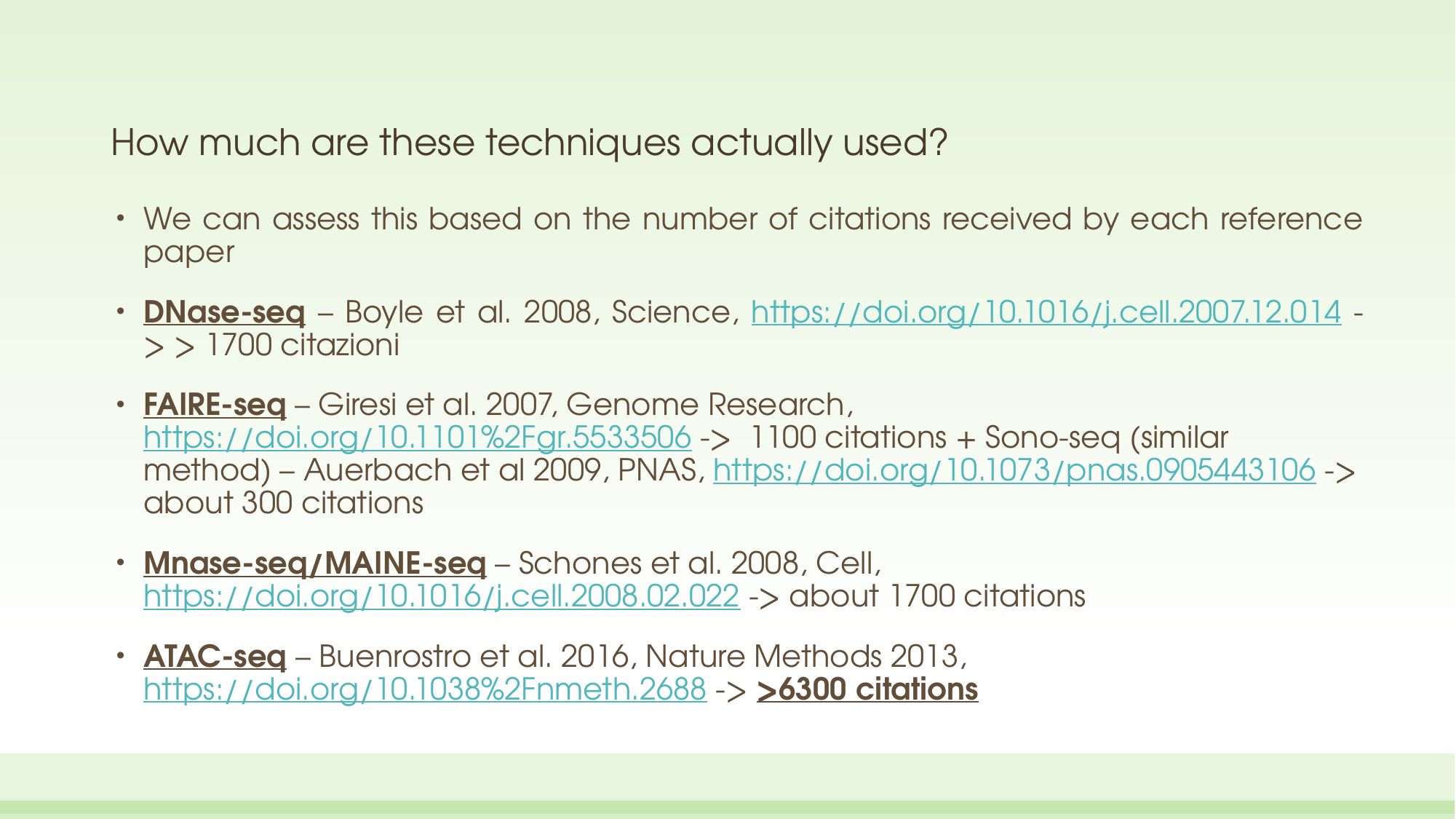

# How much are these techniques actually used?
We can assess this based on the number of citations received by each reference paper
DNase-seq – Boyle et al. 2008, Science, https://doi.org/10.1016/j.cell.2007.12.014 - > > 1700 citazioni
FAIRE-seq – Giresi et al. 2007, Genome Research, https://doi.org/10.1101%2Fgr.5533506 ->  1100 citations + Sono-seq (similar method) – Auerbach et al 2009, PNAS, https://doi.org/10.1073/pnas.0905443106 -> about 300 citations
Mnase-seq/MAINE-seq – Schones et al. 2008, Cell, https://doi.org/10.1016/j.cell.2008.02.022 -> about 1700 citations
ATAC-seq – Buenrostro et al. 2016, Nature Methods 2013, https://doi.org/10.1038%2Fnmeth.2688 -> >6300 citations